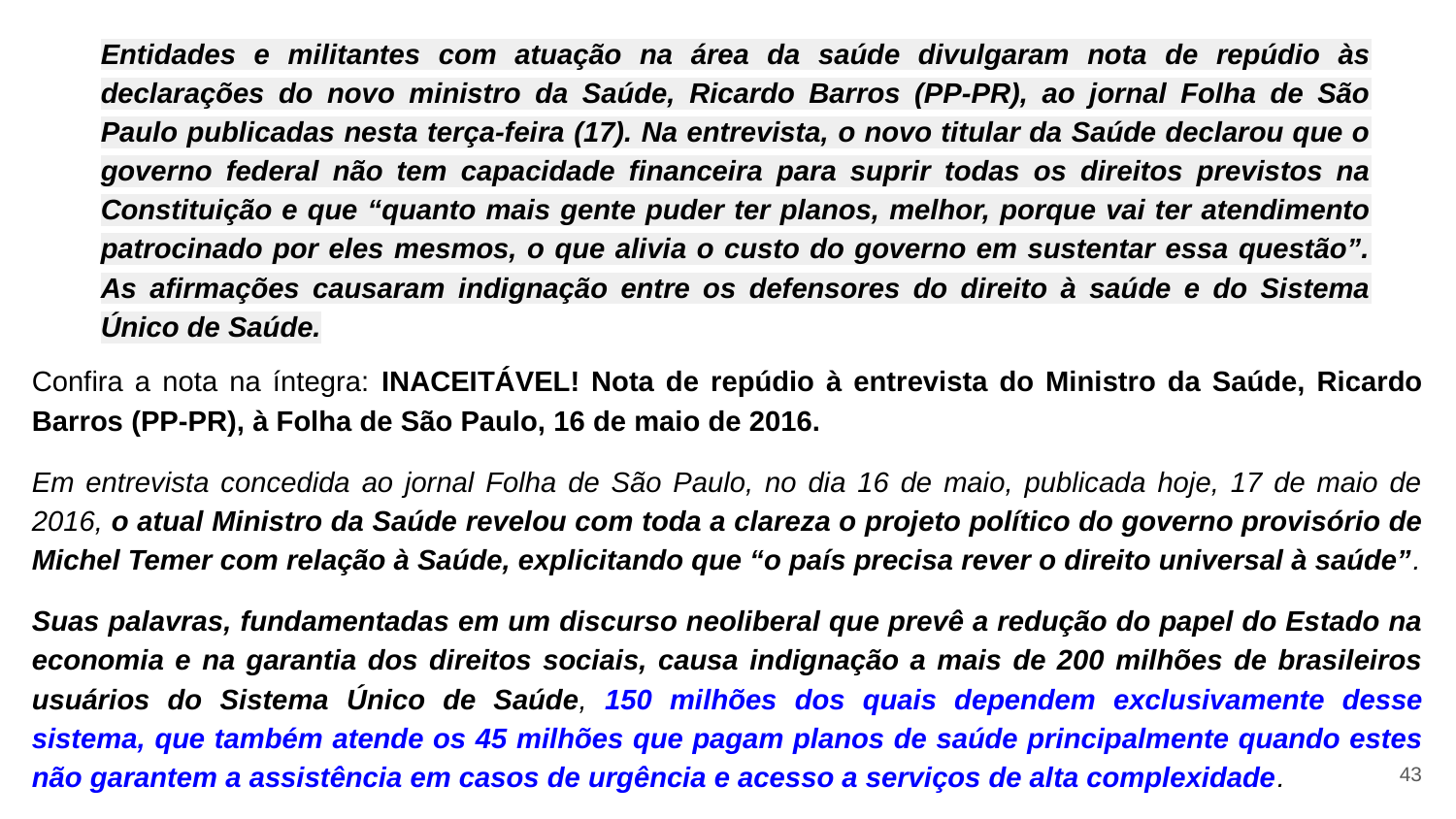

Entidades e militantes com atuação na área da saúde divulgaram nota de repúdio às declarações do novo ministro da Saúde, Ricardo Barros (PP-PR), ao jornal Folha de São Paulo publicadas nesta terça-feira (17). Na entrevista, o novo titular da Saúde declarou que o governo federal não tem capacidade financeira para suprir todas os direitos previstos na Constituição e que “quanto mais gente puder ter planos, melhor, porque vai ter atendimento patrocinado por eles mesmos, o que alivia o custo do governo em sustentar essa questão”. As afirmações causaram indignação entre os defensores do direito à saúde e do Sistema Único de Saúde.
Confira a nota na íntegra: INACEITÁVEL! Nota de repúdio à entrevista do Ministro da Saúde, Ricardo Barros (PP-PR), à Folha de São Paulo, 16 de maio de 2016.
Em entrevista concedida ao jornal Folha de São Paulo, no dia 16 de maio, publicada hoje, 17 de maio de 2016, o atual Ministro da Saúde revelou com toda a clareza o projeto político do governo provisório de Michel Temer com relação à Saúde, explicitando que “o país precisa rever o direito universal à saúde”.
Suas palavras, fundamentadas em um discurso neoliberal que prevê a redução do papel do Estado na economia e na garantia dos direitos sociais, causa indignação a mais de 200 milhões de brasileiros usuários do Sistema Único de Saúde, 150 milhões dos quais dependem exclusivamente desse sistema, que também atende os 45 milhões que pagam planos de saúde principalmente quando estes não garantem a assistência em casos de urgência e acesso a serviços de alta complexidade.

43